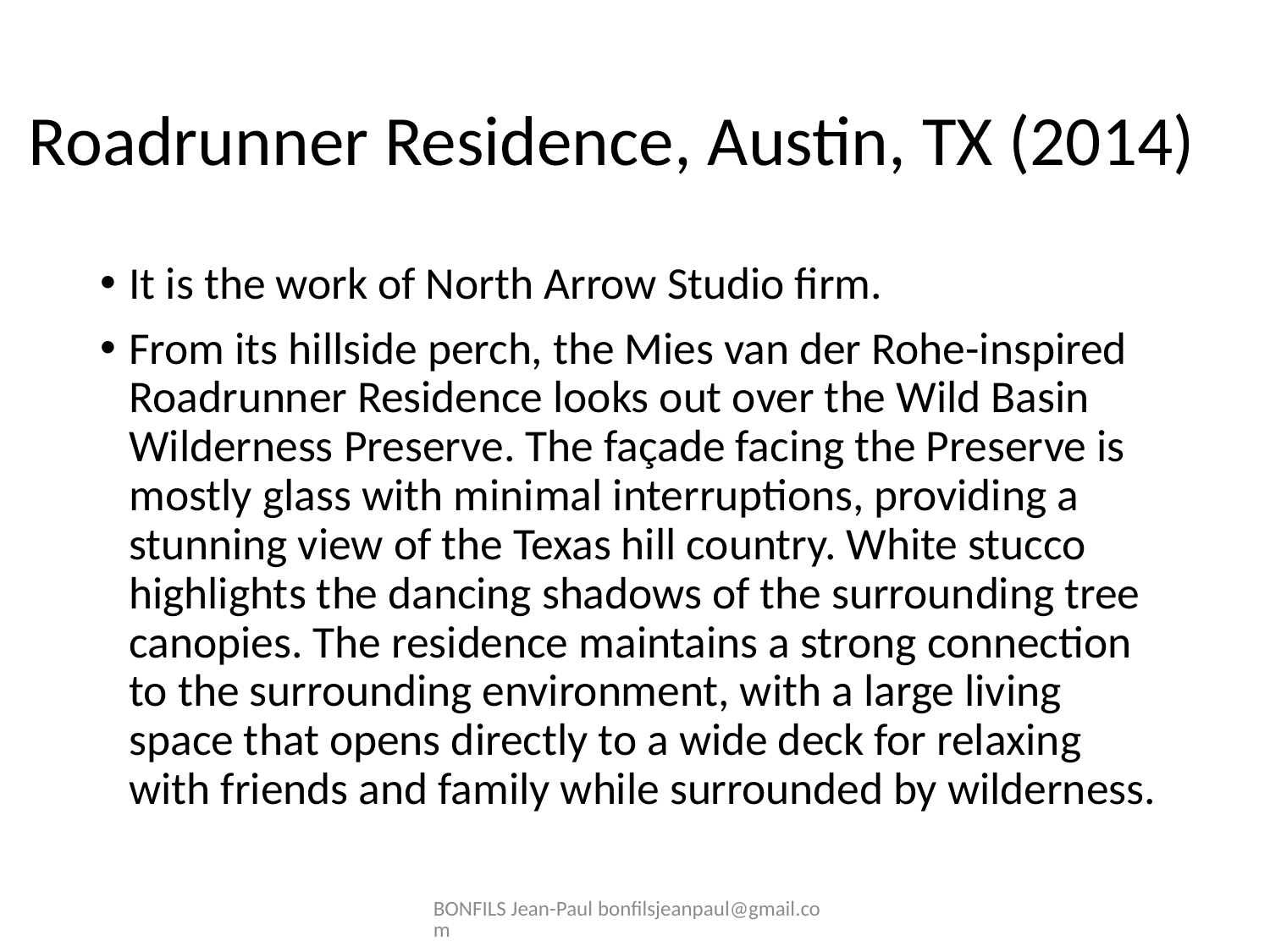

# Roadrunner Residence, Austin, TX (2014)
It is the work of North Arrow Studio firm.
From its hillside perch, the Mies van der Rohe-inspired Roadrunner Residence looks out over the Wild Basin Wilderness Preserve. The façade facing the Preserve is mostly glass with minimal interruptions, providing a stunning view of the Texas hill country. White stucco highlights the dancing shadows of the surrounding tree canopies. The residence maintains a strong connection to the surrounding environment, with a large living space that opens directly to a wide deck for relaxing with friends and family while surrounded by wilderness.
BONFILS Jean-Paul bonfilsjeanpaul@gmail.com